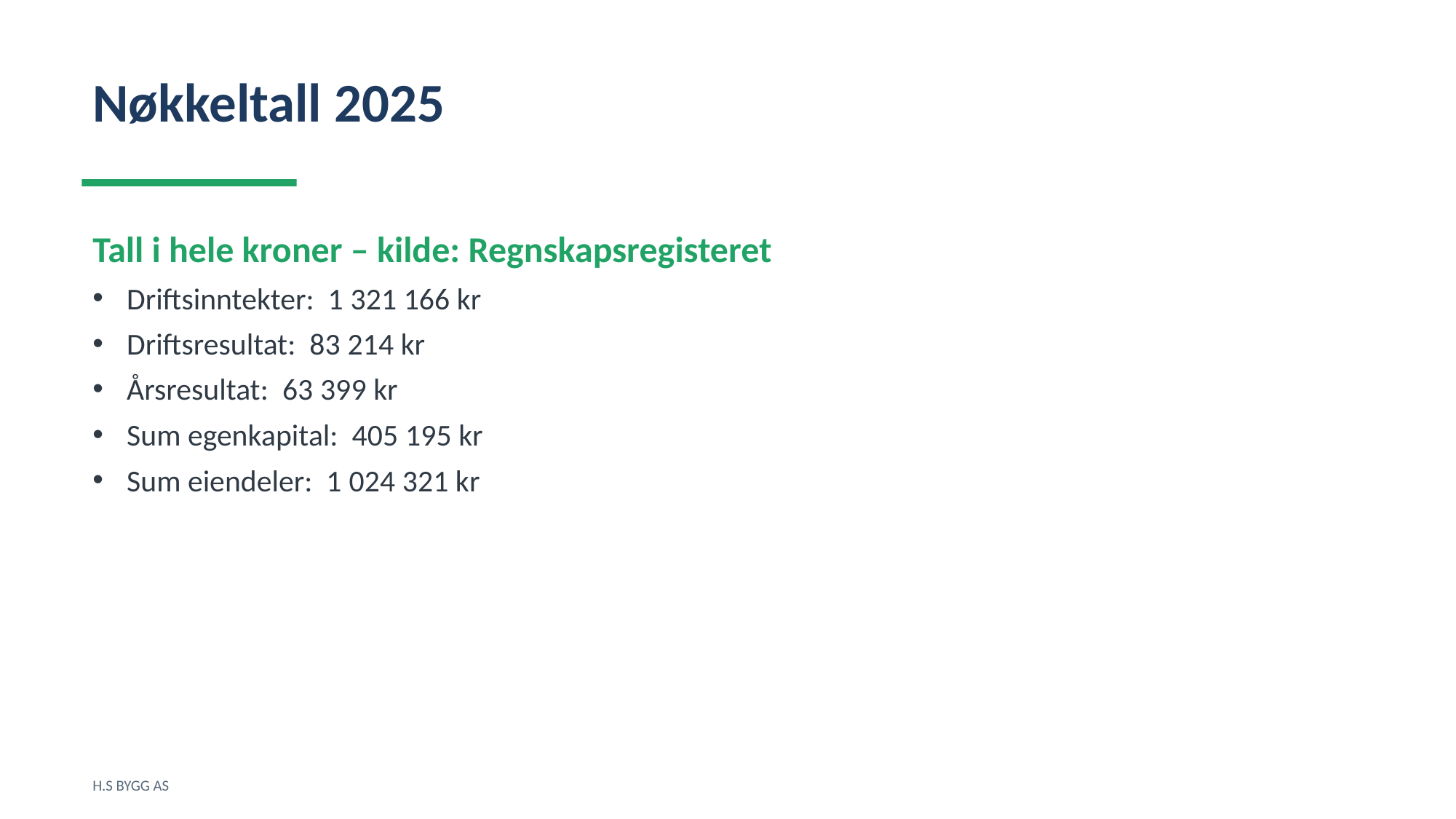

Nøkkeltall 2025

Tall i hele kroner – kilde: Regnskapsregisteret
Driftsinntekter:  1 321 166 kr
Driftsresultat:  83 214 kr
Årsresultat:  63 399 kr
Sum egenkapital:  405 195 kr
Sum eiendeler:  1 024 321 kr
H.S BYGG AS